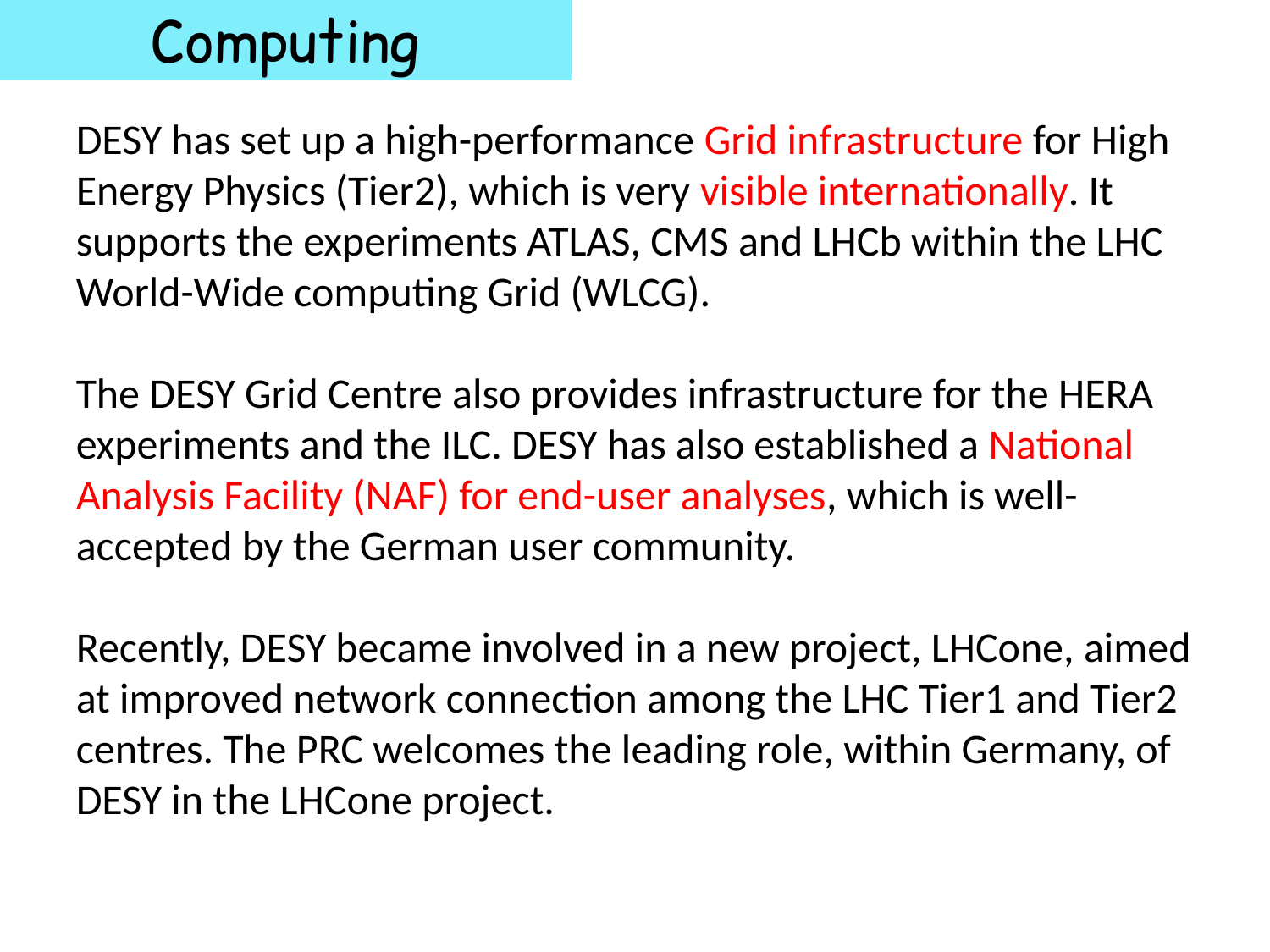

Computing
DESY has set up a high-performance Grid infrastructure for High Energy Physics (Tier2), which is very visible internationally. It supports the experiments ATLAS, CMS and LHCb within the LHC World-Wide computing Grid (WLCG).
The DESY Grid Centre also provides infrastructure for the HERA experiments and the ILC. DESY has also established a National Analysis Facility (NAF) for end-user analyses, which is well-accepted by the German user community.
Recently, DESY became involved in a new project, LHCone, aimed at improved network connection among the LHC Tier1 and Tier2 centres. The PRC welcomes the leading role, within Germany, of DESY in the LHCone project.